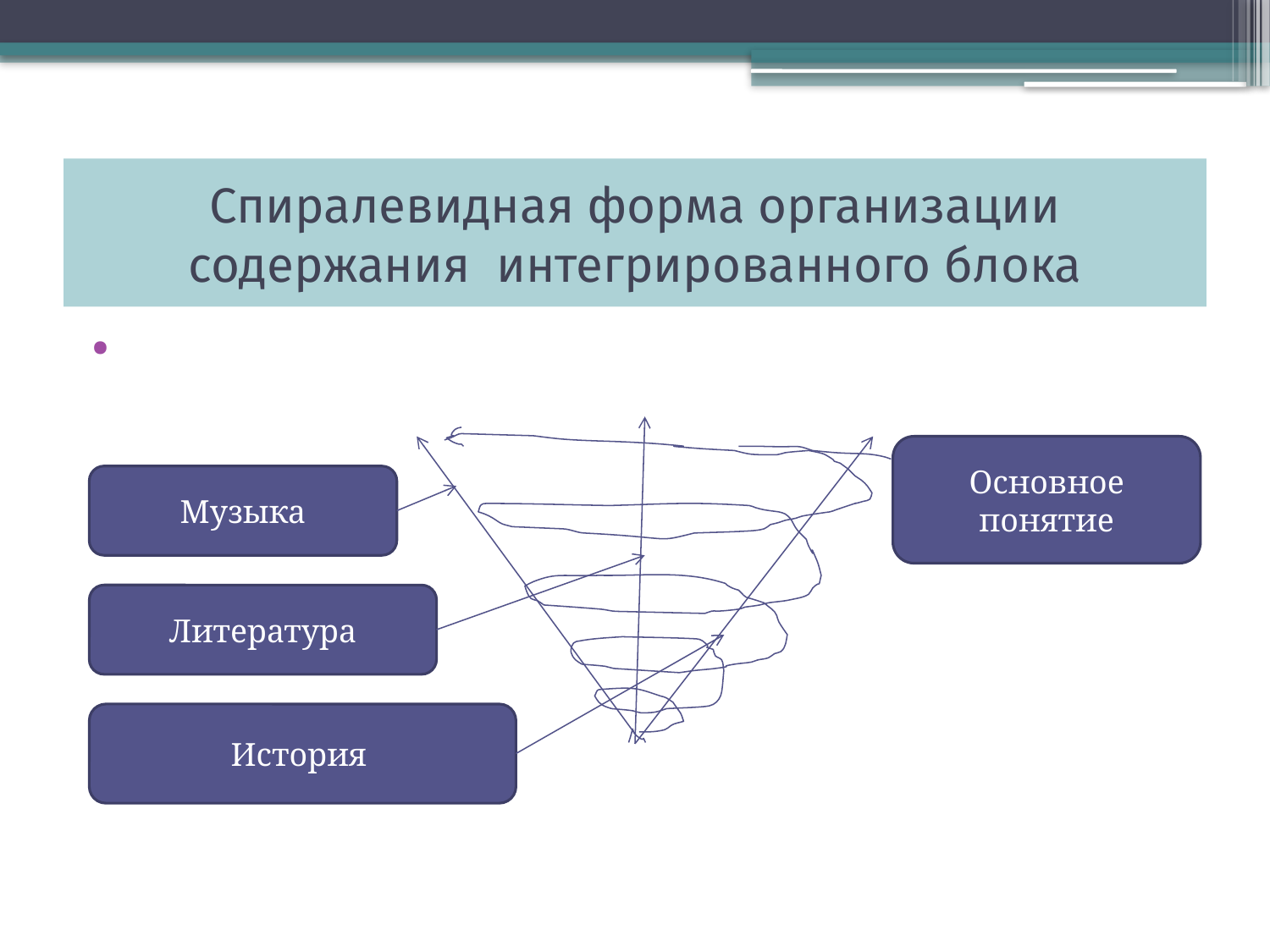

# Спиралевидная форма организации содержания  интегрированного блока

Основное понятие

Музыка
Литература
История